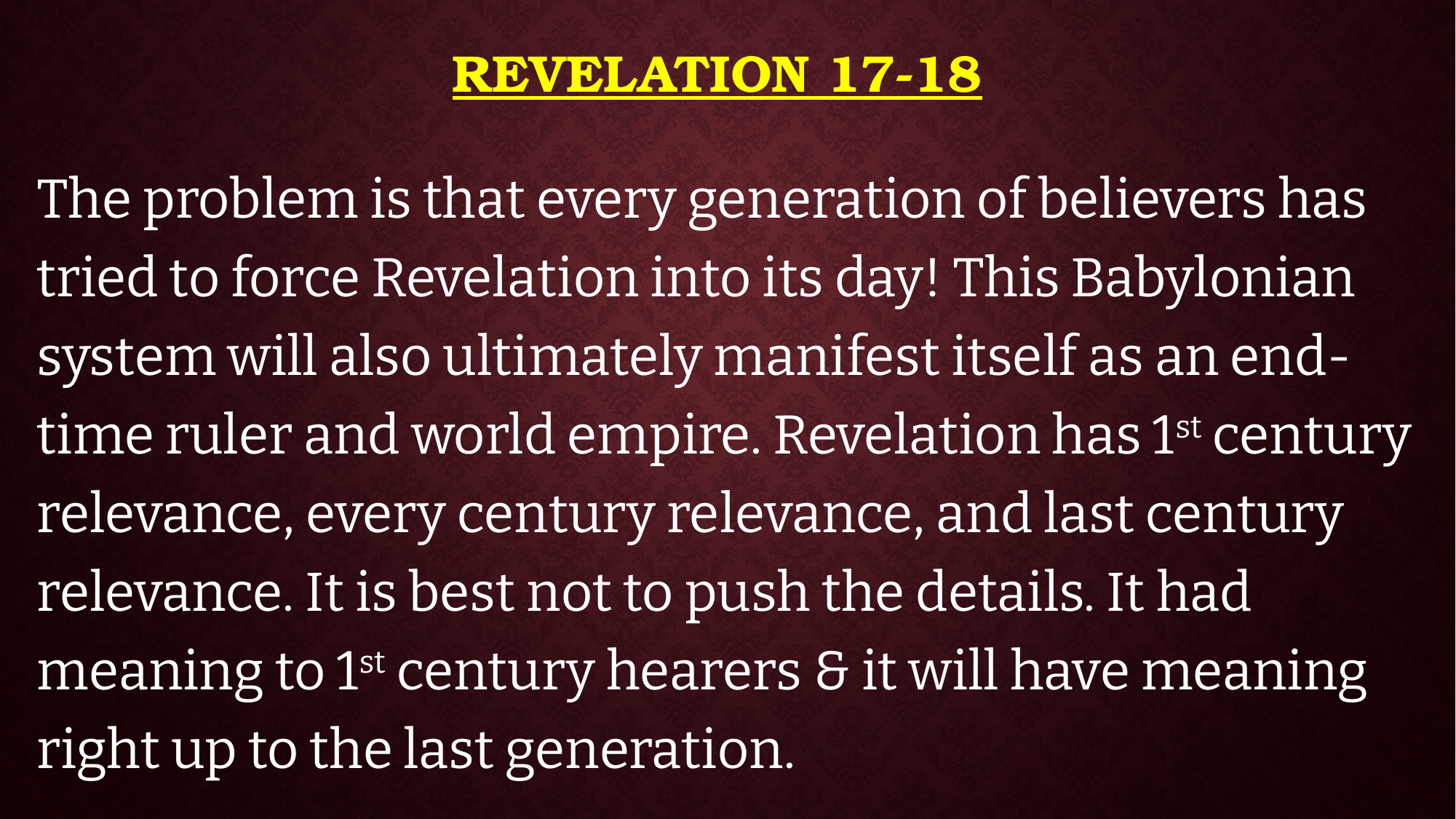

# Revelation 17-18
The problem is that every generation of believers has tried to force Revelation into its day! This Babylonian system will also ultimately manifest itself as an end-time ruler and world empire. Revelation has 1st century relevance, every century relevance, and last century relevance. It is best not to push the details. It had meaning to 1st century hearers & it will have meaning right up to the last generation.